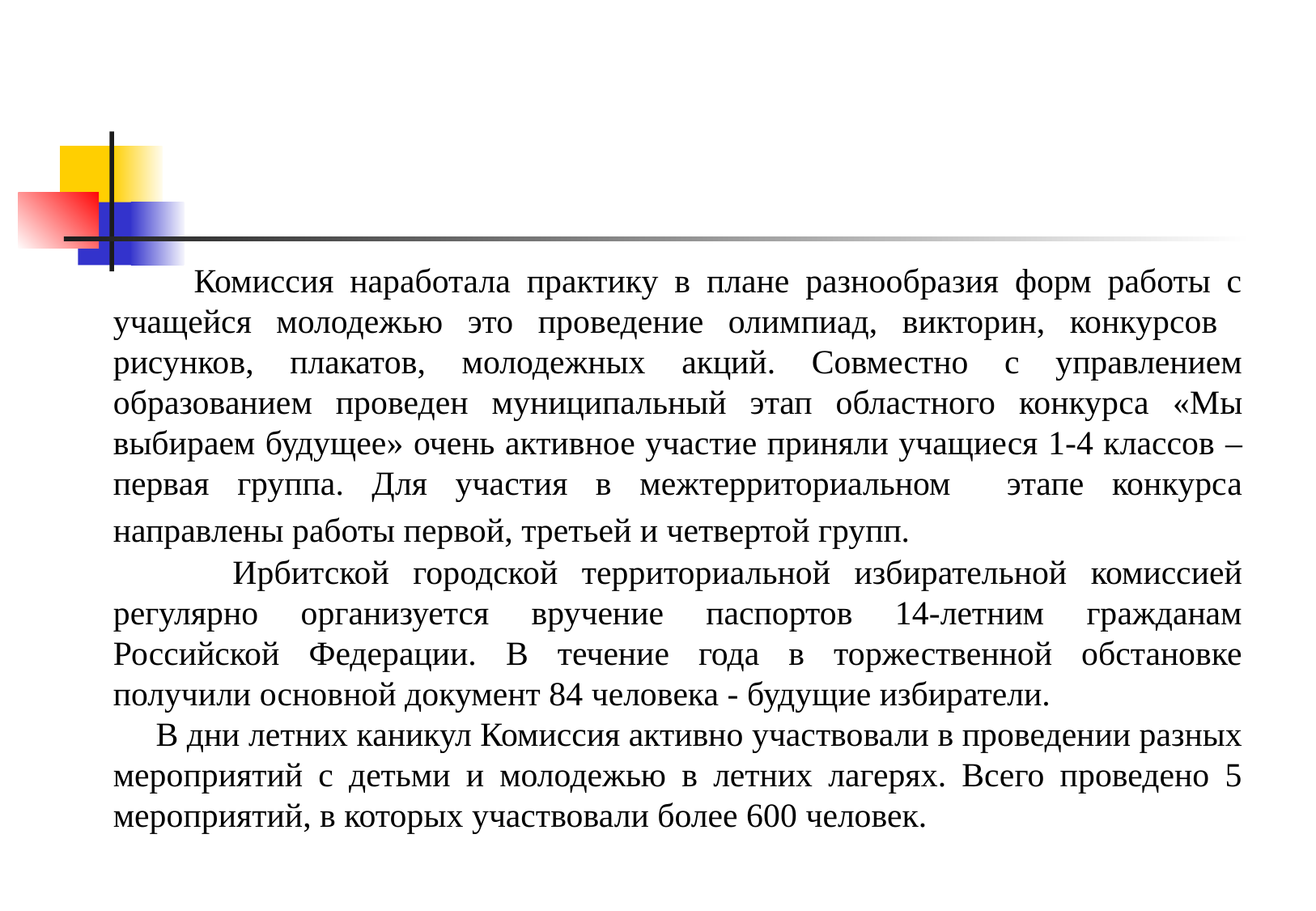

Комиссия наработала практику в плане разнообразия форм работы с учащейся молодежью это проведение олимпиад, викторин, конкурсов  рисунков, плакатов, молодежных акций. Совместно с управлением образованием проведен муниципальный этап областного конкурса «Мы выбираем будущее» очень активное участие приняли учащиеся 1-4 классов – первая группа. Для участия в межтерриториальном  этапе конкурса направлены работы первой, третьей и четвертой групп.
     Ирбитской городской территориальной избирательной комиссией регулярно организуется вручение паспортов 14-летним гражданам Российской Федерации. В течение года в торжественной обстановке получили основной документ 84 человека - будущие избиратели.
     В дни летних каникул Комиссия активно участвовали в проведении разных мероприятий с детьми и молодежью в летних лагерях. Всего проведено 5 мероприятий, в которых участвовали более 600 человек.